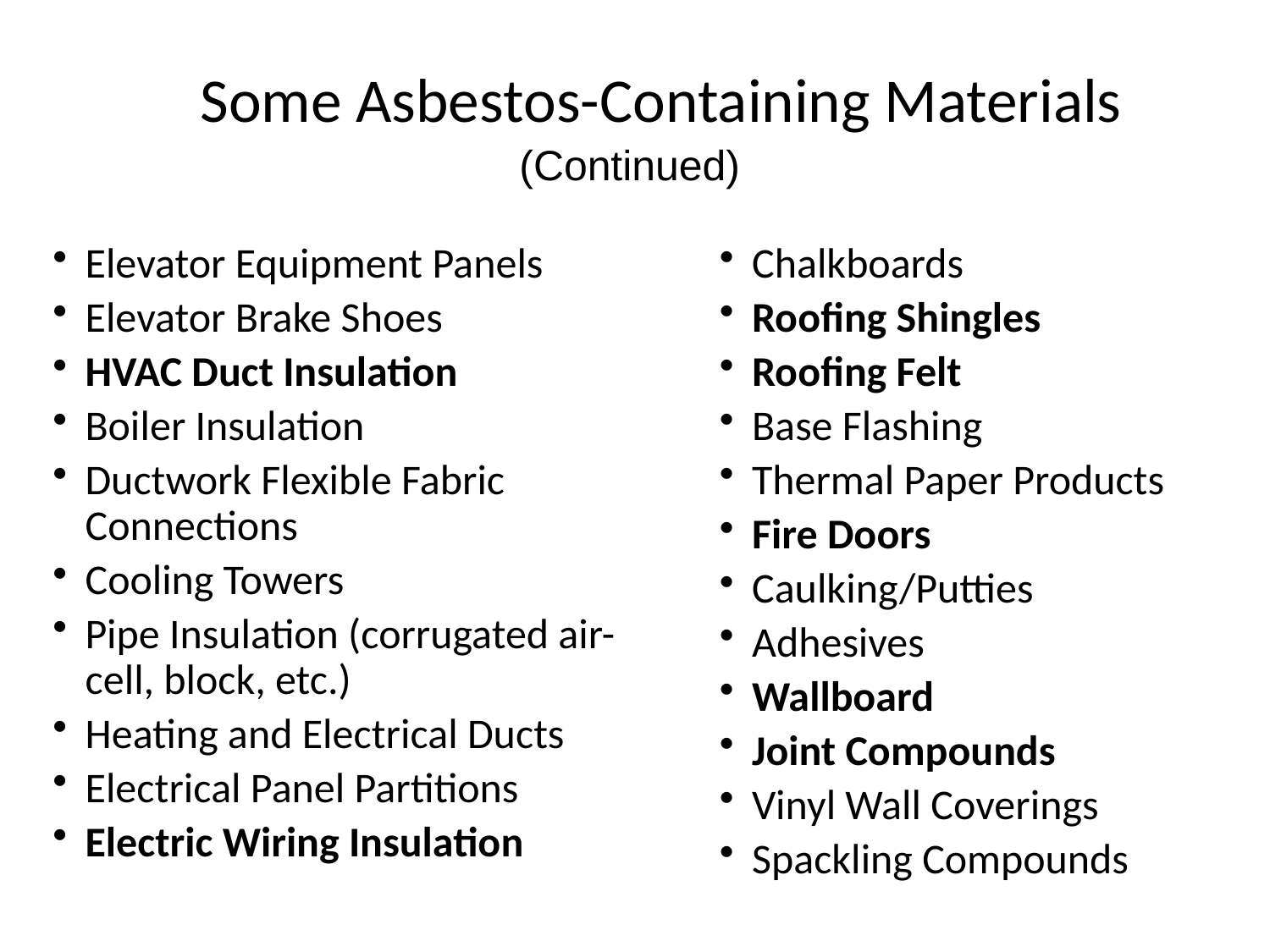

# Some Asbestos-Containing Materials
(Continued)
Elevator Equipment Panels
Elevator Brake Shoes
HVAC Duct Insulation
Boiler Insulation
Ductwork Flexible Fabric Connections
Cooling Towers
Pipe Insulation (corrugated air-cell, block, etc.)
Heating and Electrical Ducts
Electrical Panel Partitions
Electric Wiring Insulation
Chalkboards
Roofing Shingles
Roofing Felt
Base Flashing
Thermal Paper Products
Fire Doors
Caulking/Putties
Adhesives
Wallboard
Joint Compounds
Vinyl Wall Coverings
Spackling Compounds